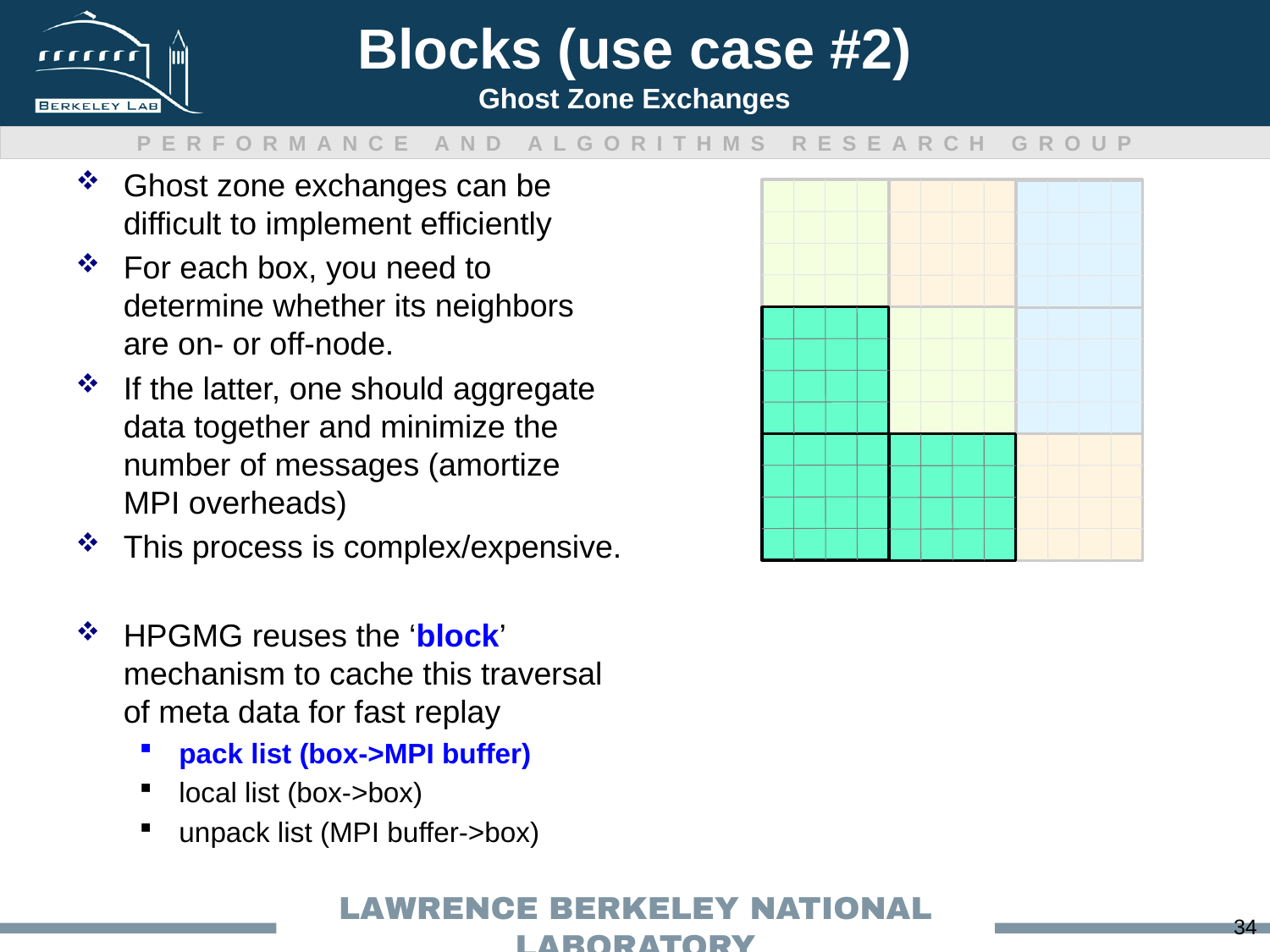

# Blocks (use case #2) Ghost Zone Exchanges
Ghost zone exchanges can be difficult to implement efficiently
For each box, you need to determine whether its neighbors are on- or off-node.
If the latter, one should aggregate data together and minimize the number of messages (amortize MPI overheads)
This process is complex/expensive.

HPGMG reuses the ‘block’ mechanism to cache this traversal of meta data for fast replay
pack list (box->MPI buffer)
local list (box->box)
unpack list (MPI buffer->box)

34